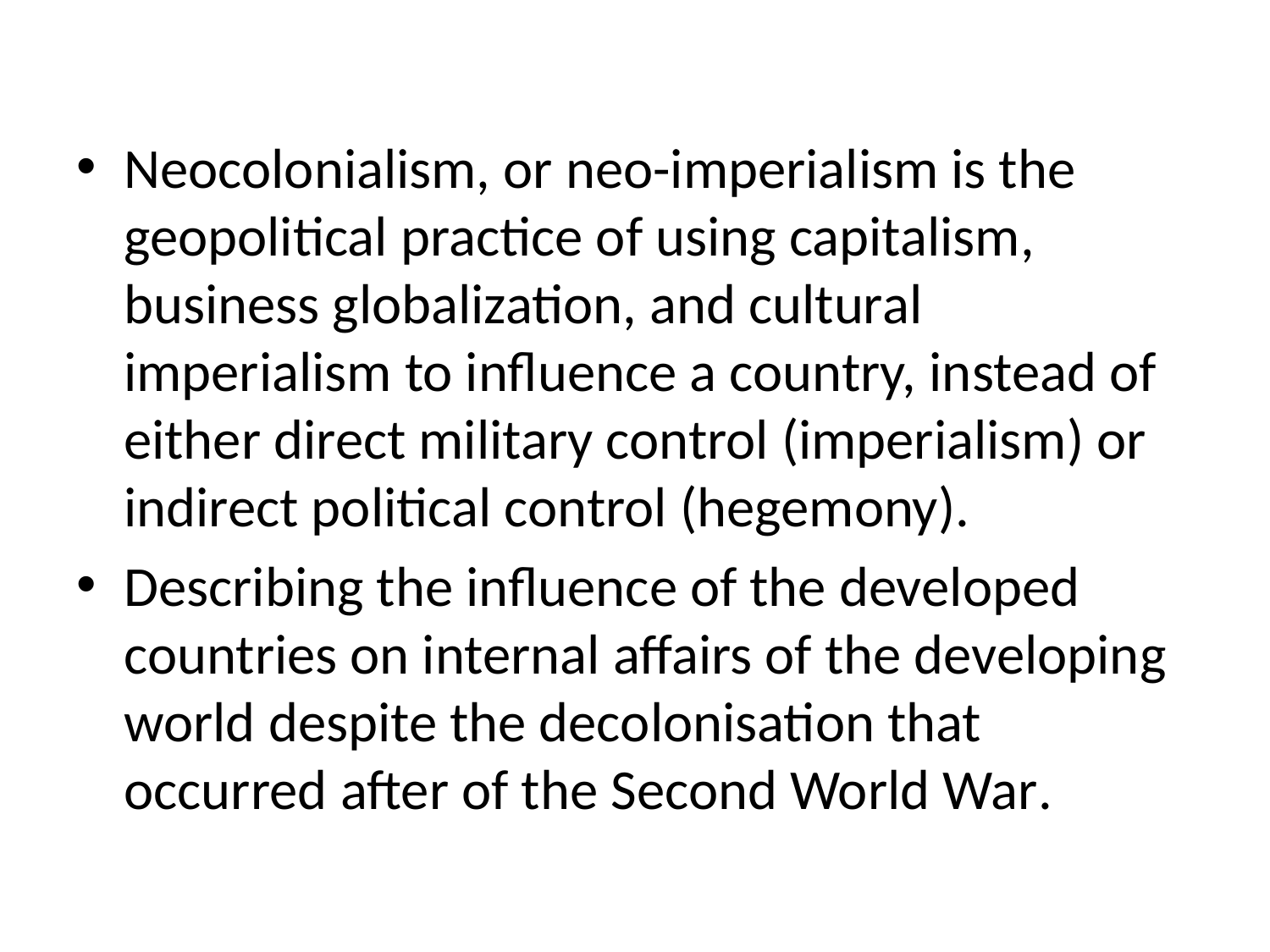

#

Neocolonialism, or neo-imperialism is the geopolitical practice of using capitalism, business globalization, and cultural imperialism to influence a country, instead of either direct military control (imperialism) or indirect political control (hegemony).
Describing the influence of the developed countries on internal affairs of the developing world despite the decolonisation that occurred after of the Second World War.